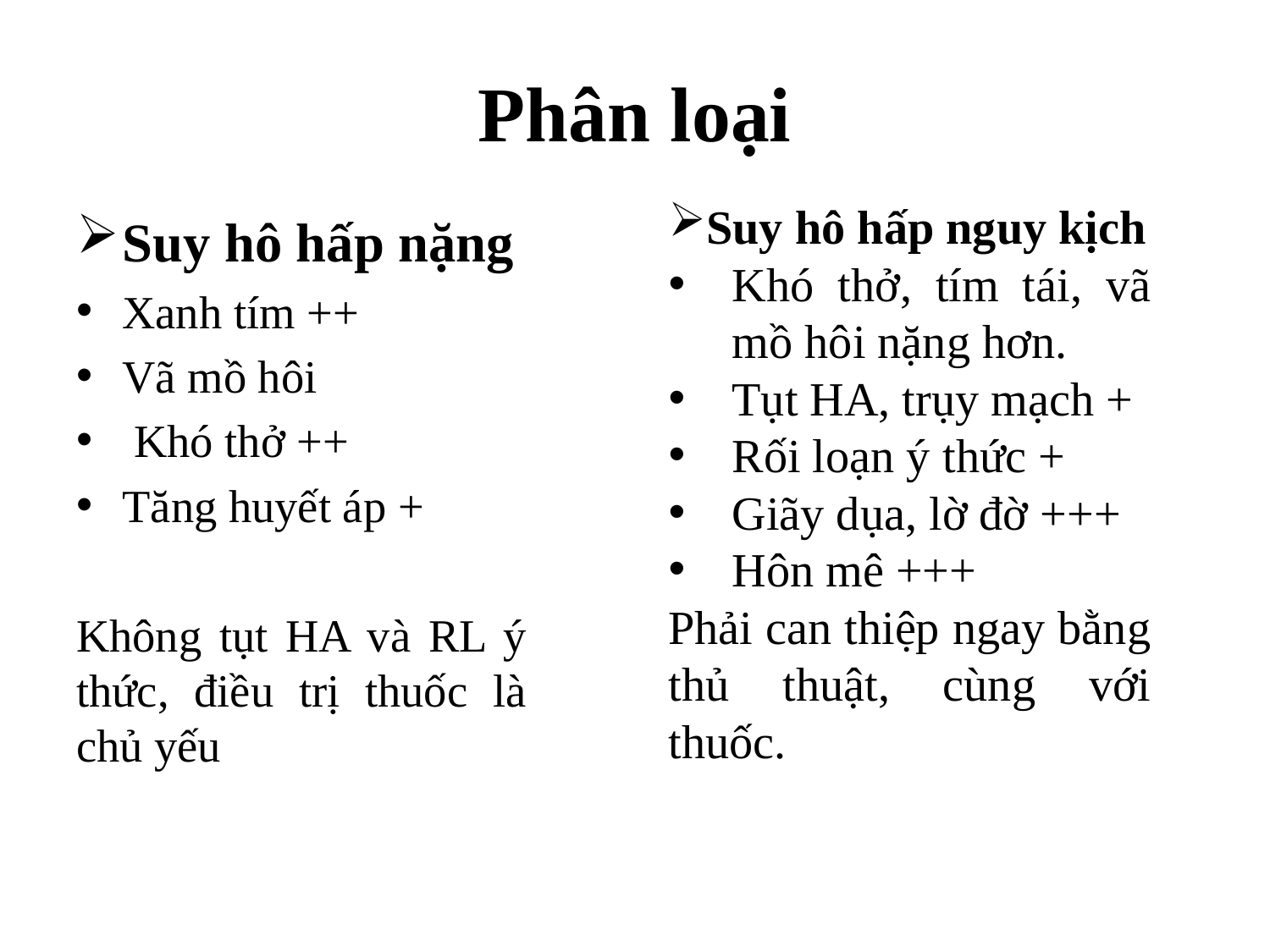

# Phân loại
Suy hô hấp nguy kịch
Khó thở, tím tái, vã mồ hôi nặng hơn.
Tụt HA, trụy mạch +
Rối loạn ý thức +
Giãy dụa, lờ đờ +++
Hôn mê +++
Phải can thiệp ngay bằng thủ thuật, cùng với thuốc.

Suy hô hấp nặng
Xanh tím ++
Vã mồ hôi
 Khó thở ++
Tăng huyết áp +

Không tụt HA và RL ý thức, điều trị thuốc là chủ yếu